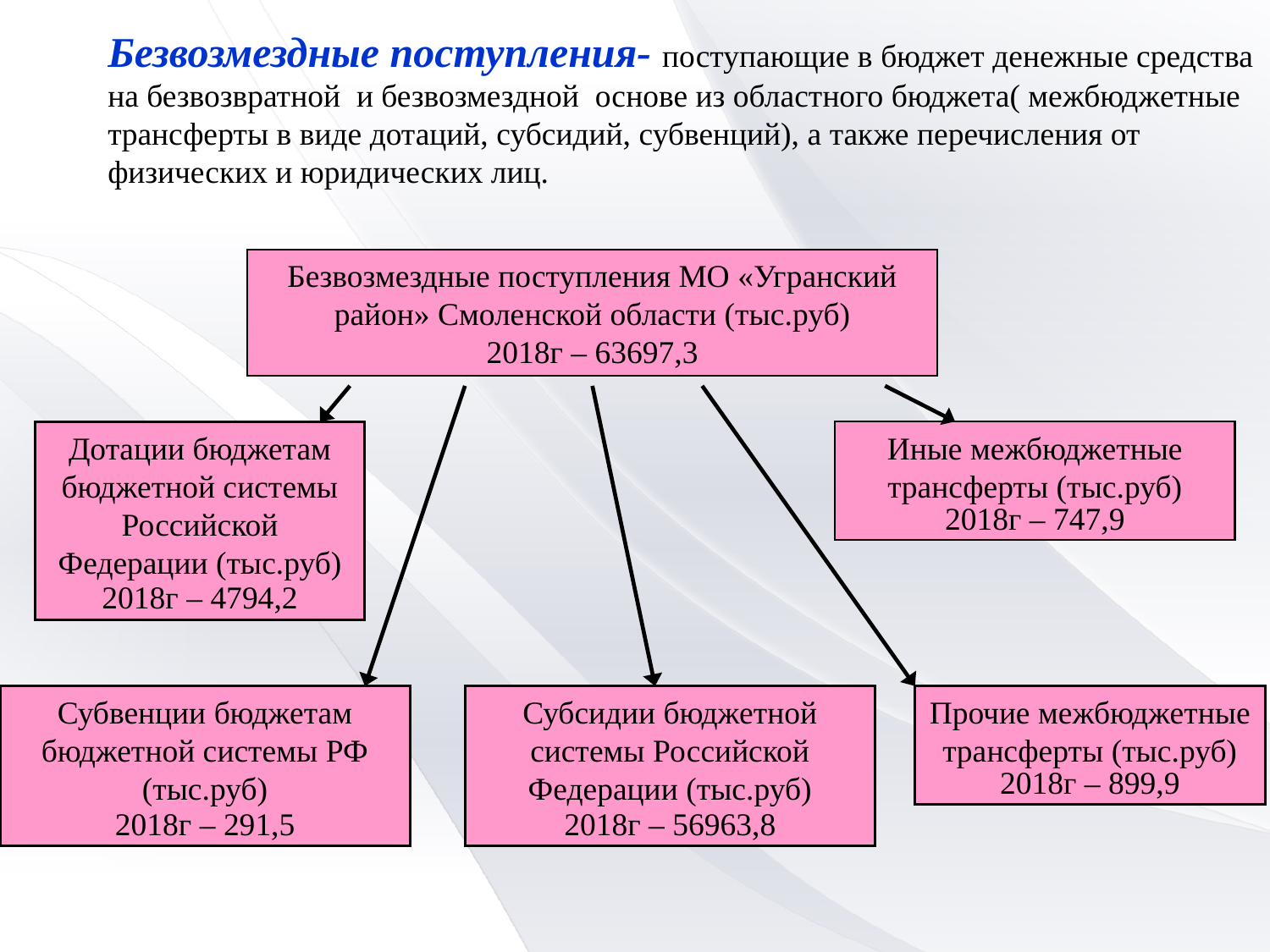

Безвозмездные поступления- поступающие в бюджет денежные средства на безвозвратной  и безвозмездной  основе из областного бюджета( межбюджетные трансферты в виде дотаций, субсидий, субвенций), а также перечисления от физических и юридических лиц.
Безвозмездные поступления МО «Угранский район» Смоленской области (тыс.руб)
2018г – 63697,3

Дотации бюджетам бюджетной системы Российской Федерации (тыс.руб)
2018г – 4794,2
Иные межбюджетные трансферты (тыс.руб)
2018г – 747,9
Субвенции бюджетам бюджетной системы РФ (тыс.руб)
2018г – 291,5
Субсидии бюджетной системы Российской Федерации (тыс.руб)
2018г – 56963,8
Прочие межбюджетные трансферты (тыс.руб)
2018г – 899,9